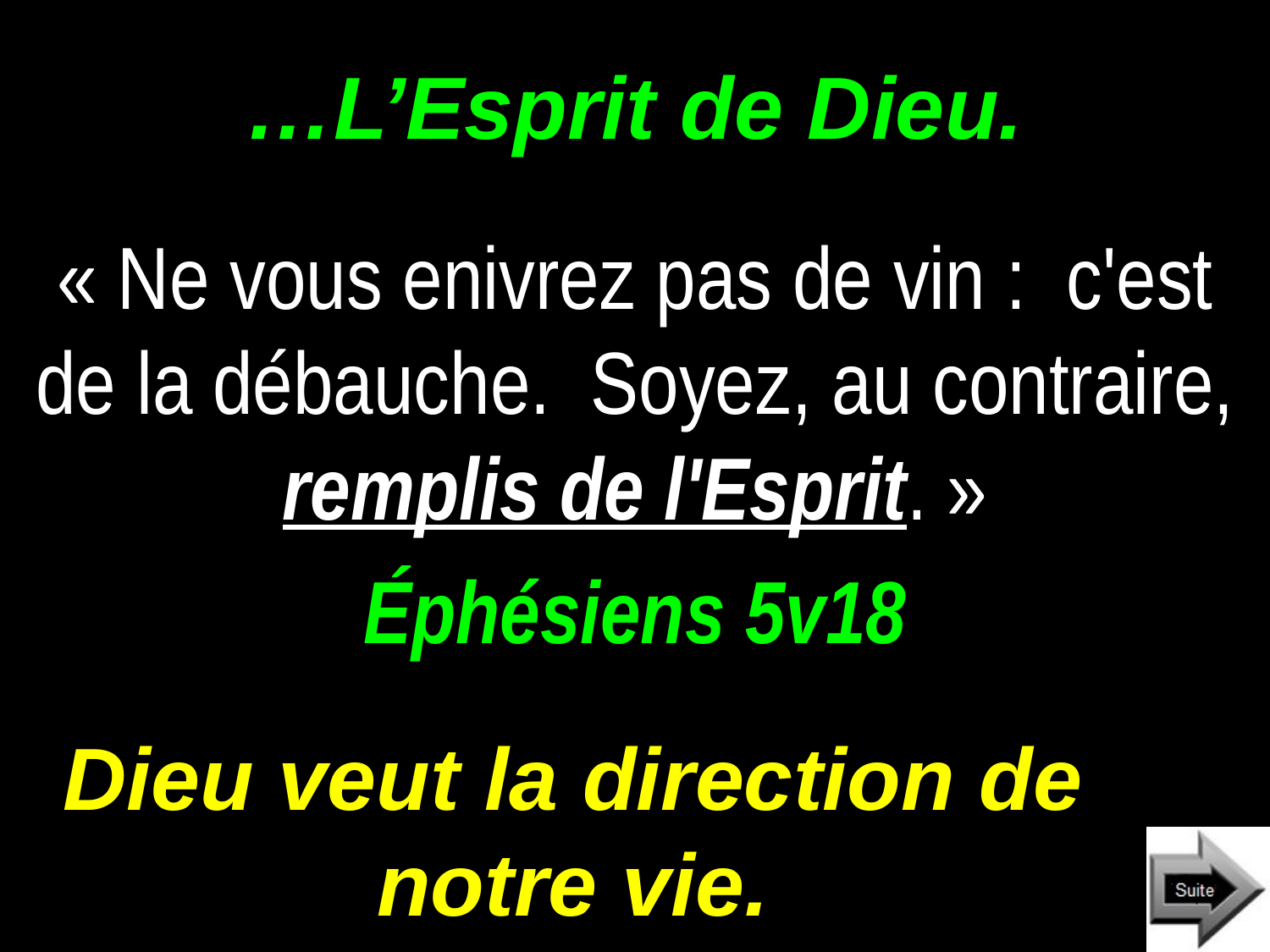

# …L’Esprit de Dieu.
« Ne vous enivrez pas de vin :  c'est de la débauche.  Soyez, au contraire, remplis de l'Esprit. »
Éphésiens 5v18
Dieu veut la direction de notre vie.